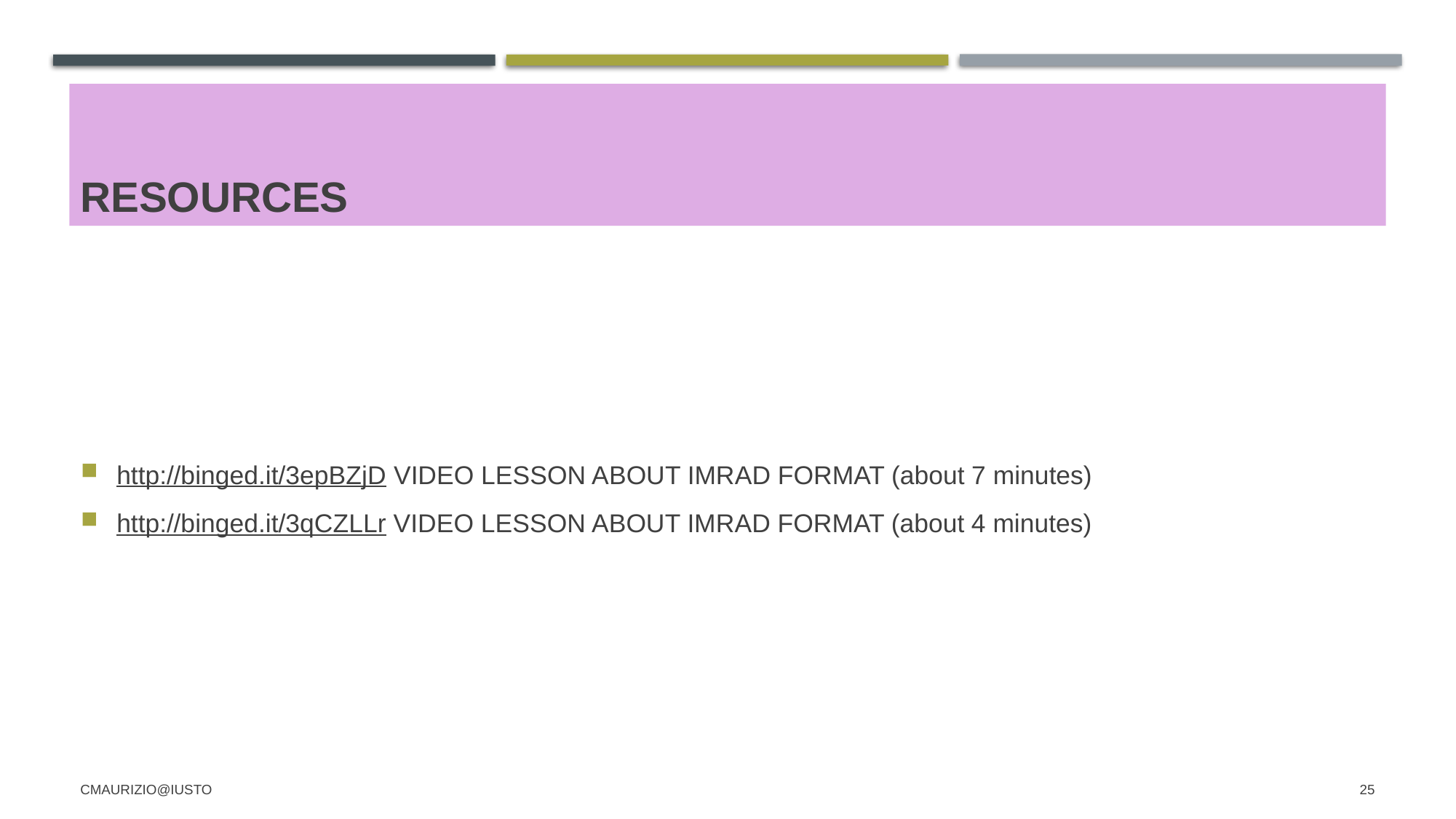

# RESOURCES
http://binged.it/3epBZjD VIDEO LESSON ABOUT IMRAD FORMAT (about 7 minutes)
http://binged.it/3qCZLLr VIDEO LESSON ABOUT IMRAD FORMAT (about 4 minutes)
CMaurizio@iusto
25